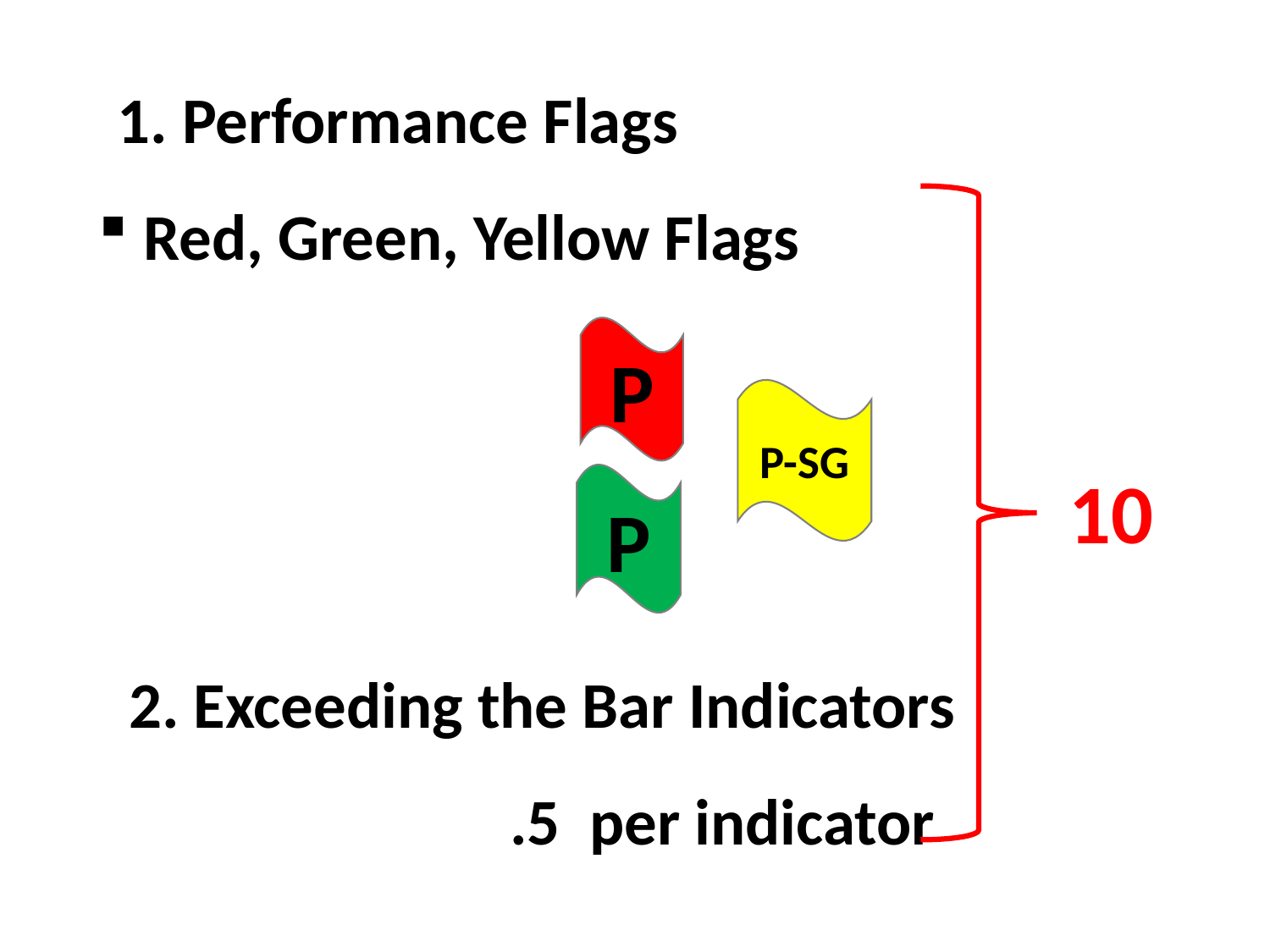

1. Performance Flags
 Red, Green, Yellow Flags

2. Exceeding the Bar Indicators
			.5  per indicator

P
P-SG
10
P